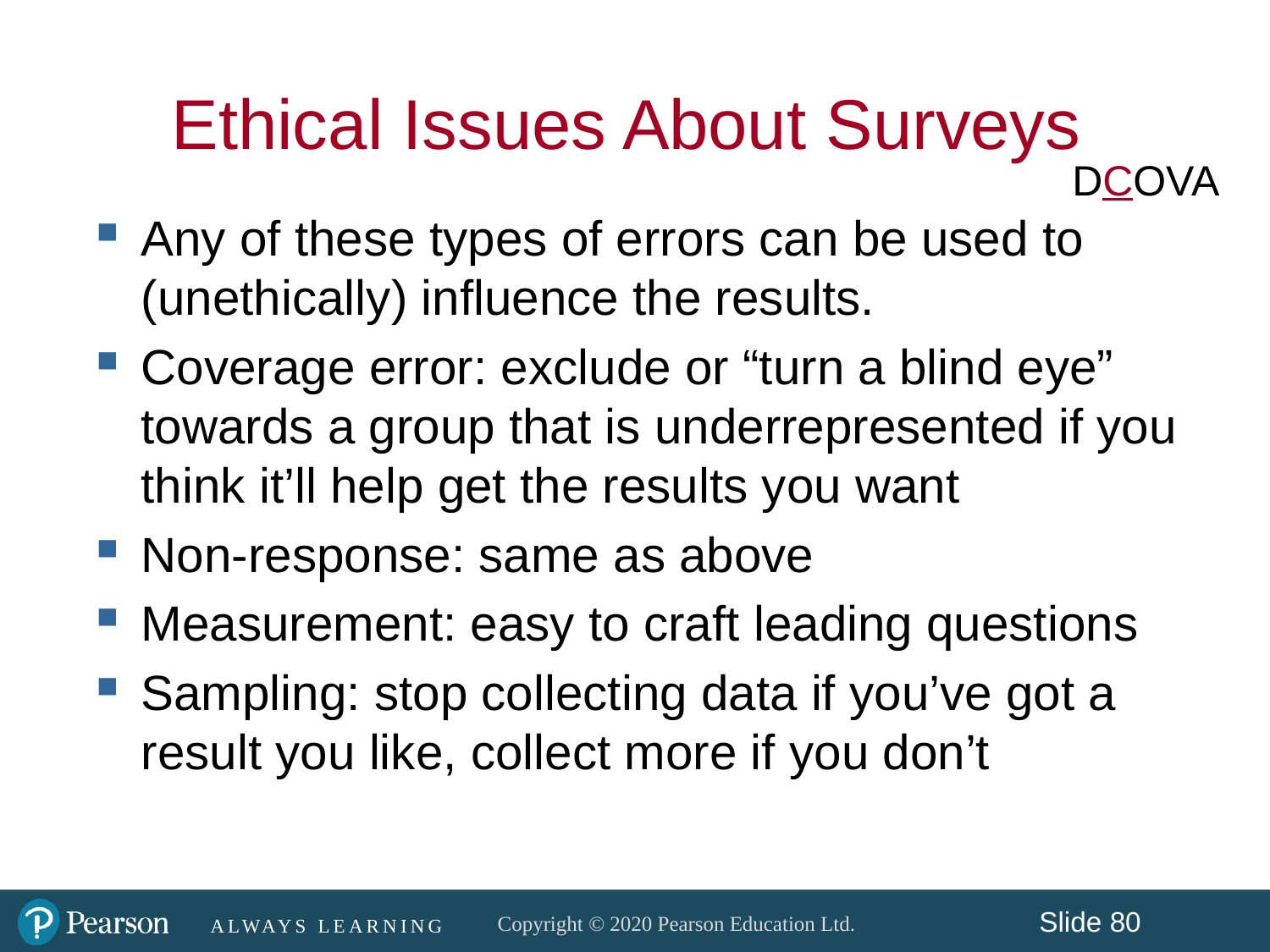

Ethical Issues About Surveys
DCOVA
Any of these types of errors can be used to (unethically) influence the results.
Coverage error: exclude or “turn a blind eye” towards a group that is underrepresented if you think it’ll help get the results you want
Non-response: same as above
Measurement: easy to craft leading questions
Sampling: stop collecting data if you’ve got a result you like, collect more if you don’t